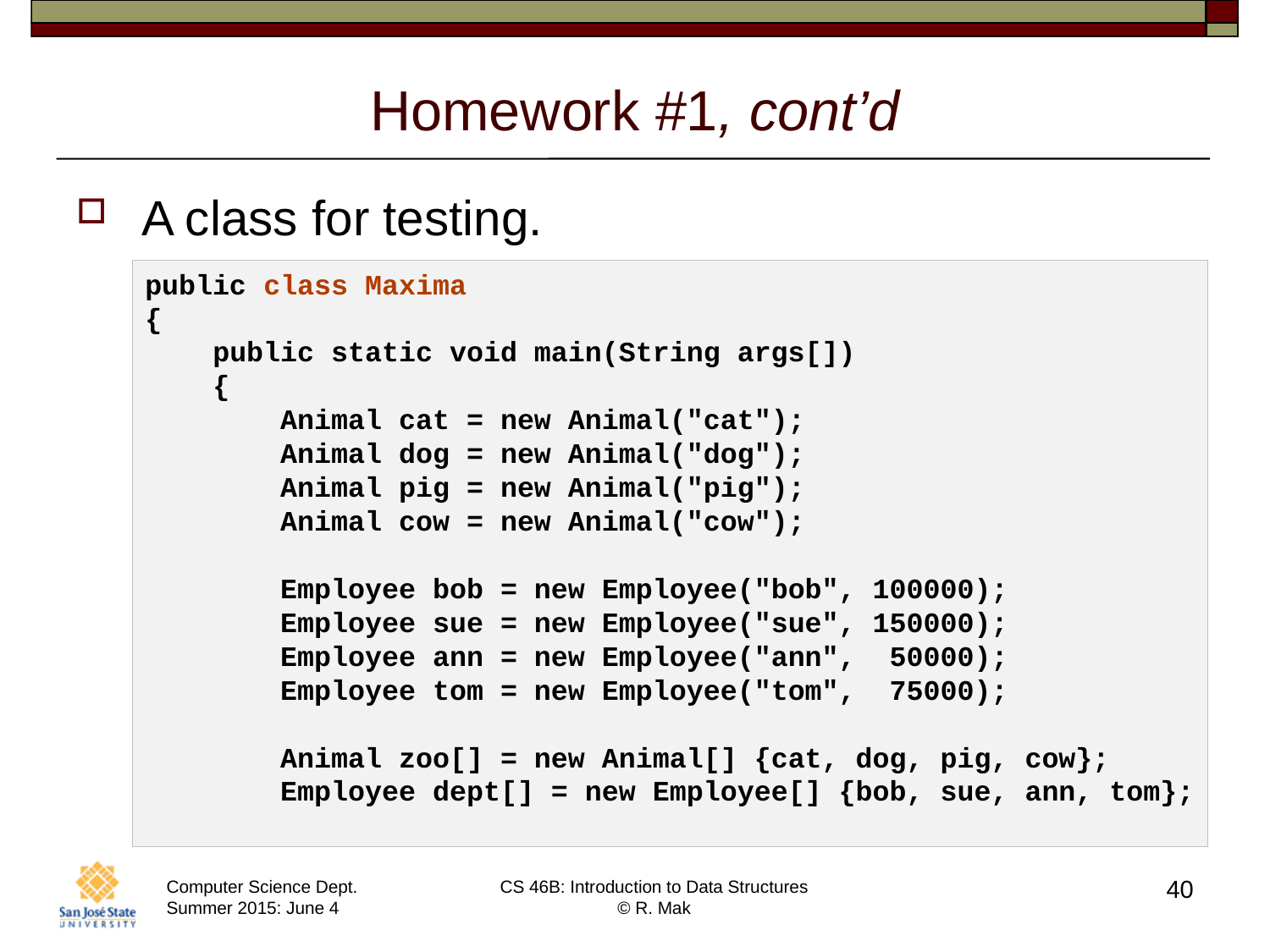

# Homework #1, cont’d
A class for testing.
public class Maxima
{
    public static void main(String args[])
    {
        Animal cat = new Animal("cat");
        Animal dog = new Animal("dog");
        Animal pig = new Animal("pig");
        Animal cow = new Animal("cow");

        Employee bob = new Employee("bob", 100000);
        Employee sue = new Employee("sue", 150000);
        Employee ann = new Employee("ann",  50000);
        Employee tom = new Employee("tom",  75000);

        Animal zoo[] = new Animal[] {cat, dog, pig, cow};
        Employee dept[] = new Employee[] {bob, sue, ann, tom};

40